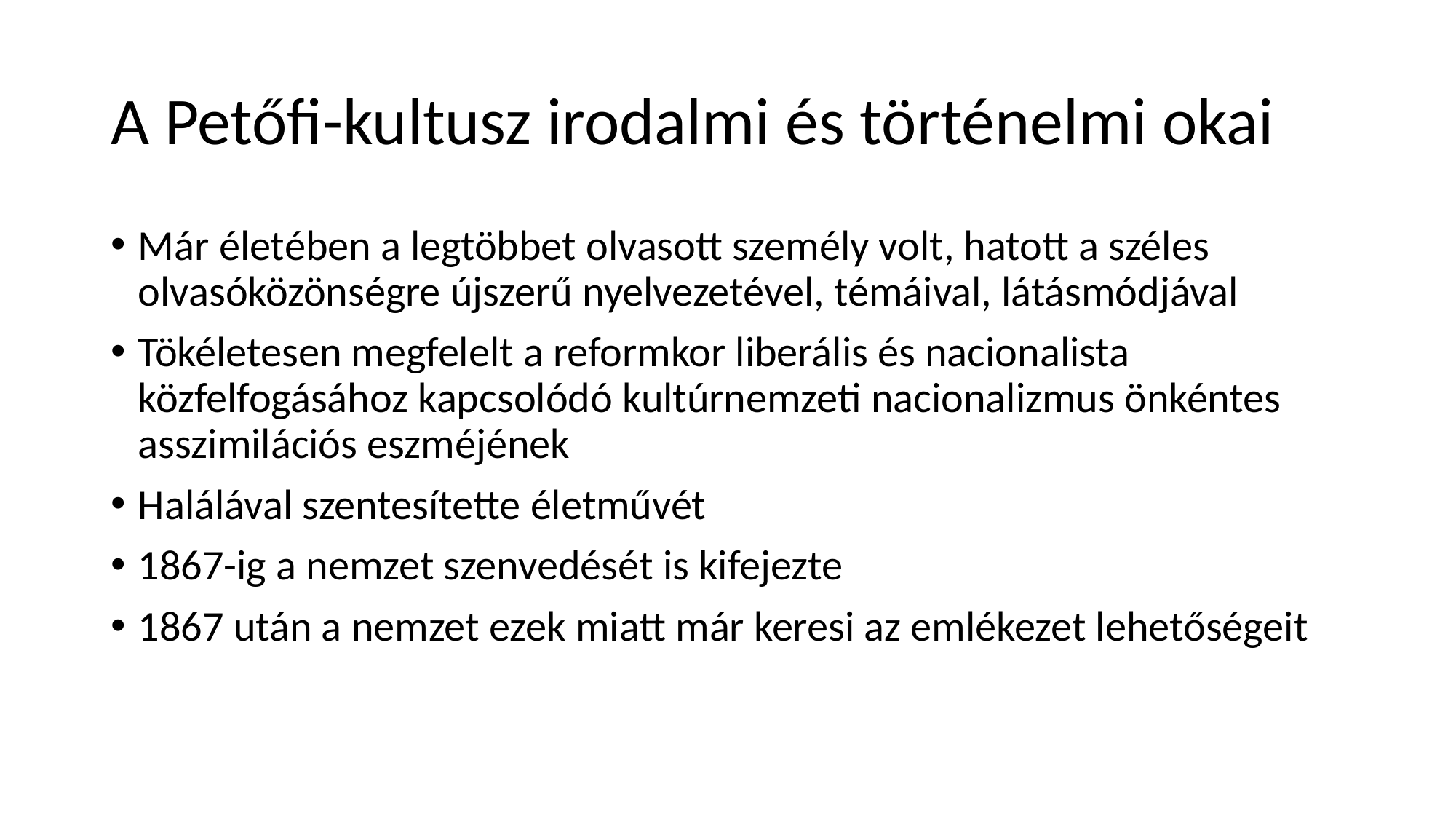

# A Petőfi-kultusz irodalmi és történelmi okai
Már életében a legtöbbet olvasott személy volt, hatott a széles olvasóközönségre újszerű nyelvezetével, témáival, látásmódjával
Tökéletesen megfelelt a reformkor liberális és nacionalista közfelfogásához kapcsolódó kultúrnemzeti nacionalizmus önkéntes asszimilációs eszméjének
Halálával szentesítette életművét
1867-ig a nemzet szenvedését is kifejezte
1867 után a nemzet ezek miatt már keresi az emlékezet lehetőségeit